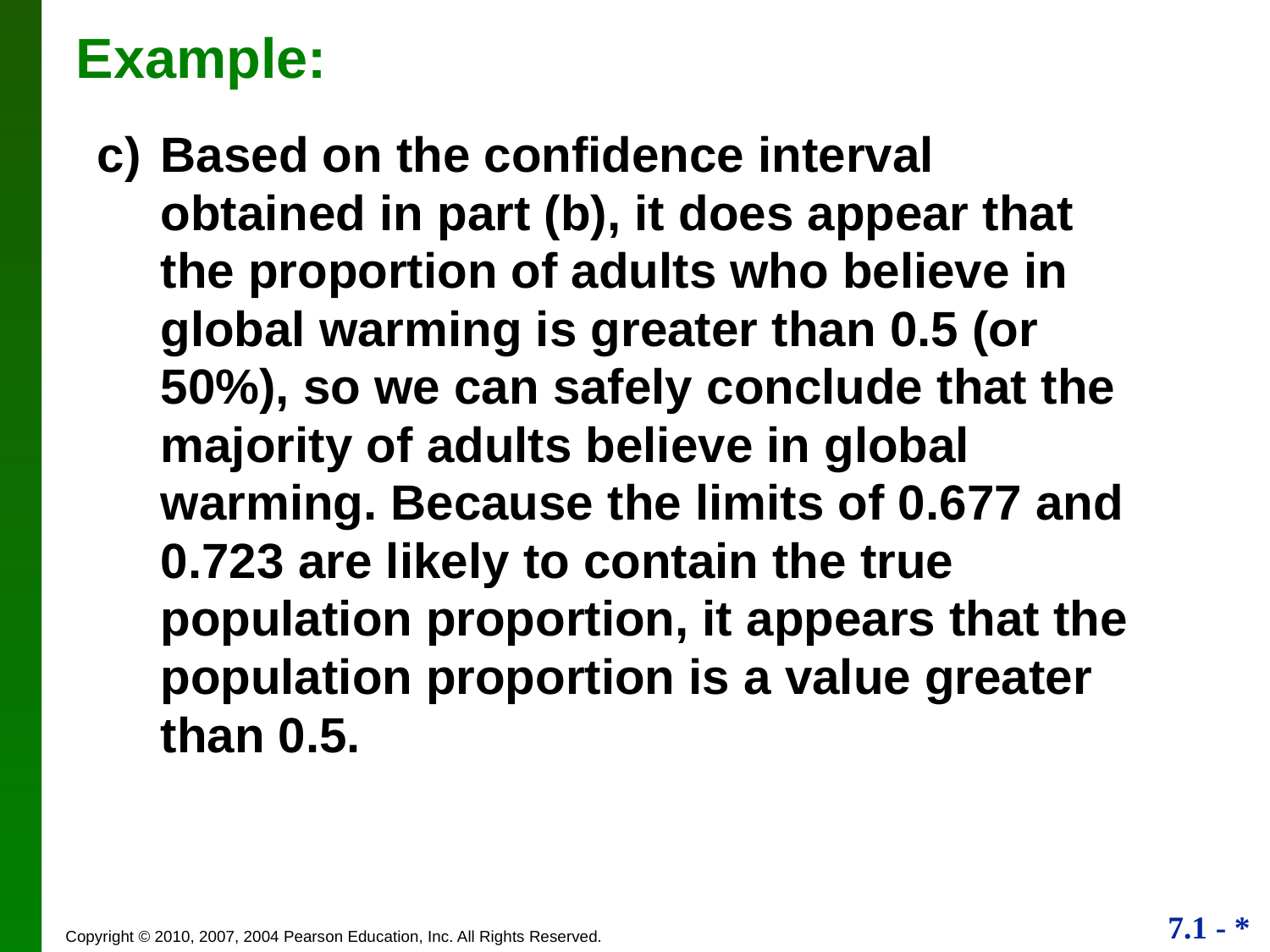

Example:
c)	Based on the confidence interval obtained in part (b), it does appear that the proportion of adults who believe in global warming is greater than 0.5 (or 50%), so we can safely conclude that the majority of adults believe in global warming. Because the limits of 0.677 and 0.723 are likely to contain the true population proportion, it appears that the population proportion is a value greater than 0.5.